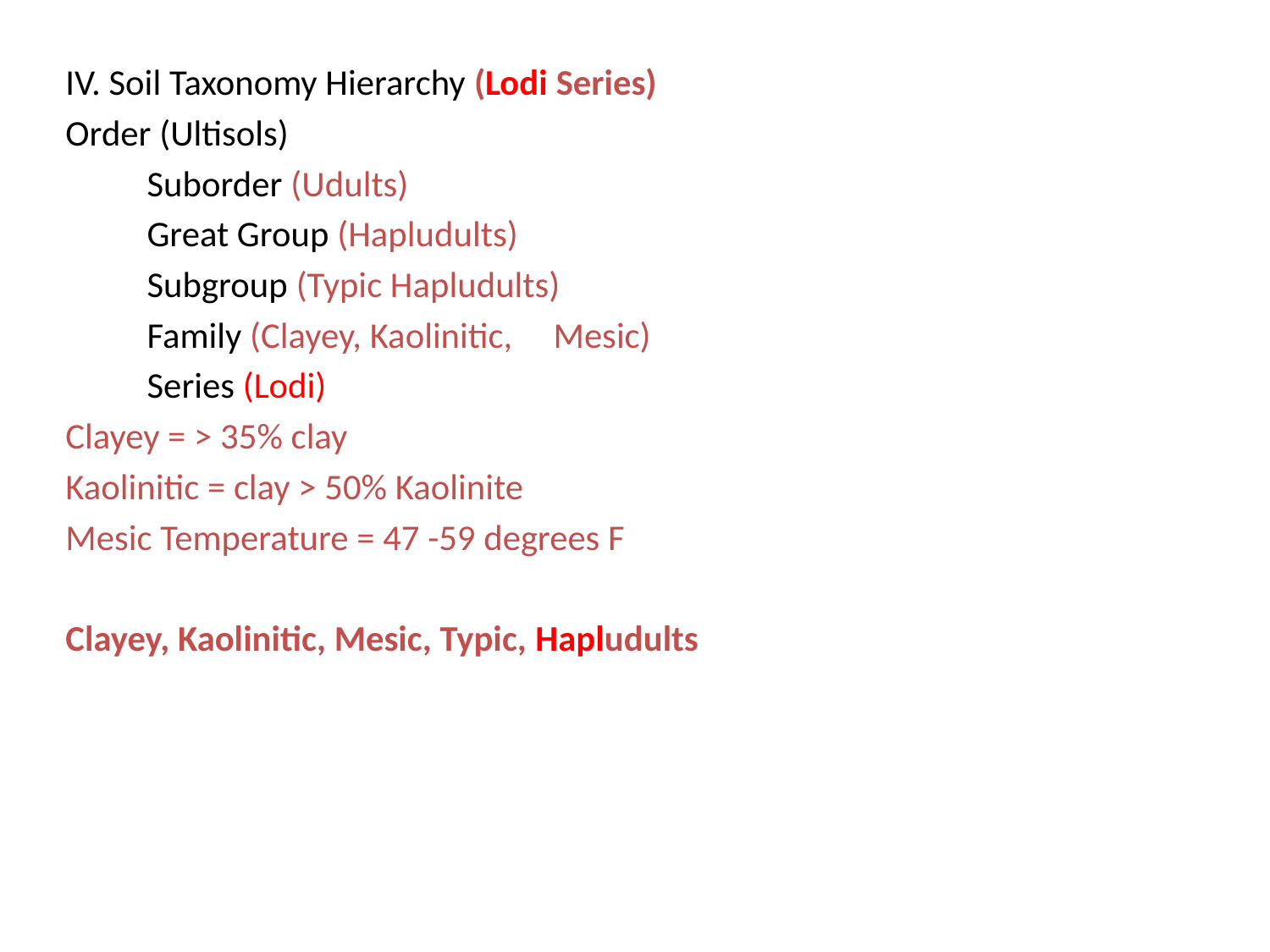

IV. Soil Taxonomy Hierarchy (Lodi Series)
Order (Ultisols)
	Suborder (Udults)
		Great Group (Hapludults)
			Subgroup (Typic Hapludults)
				Family (Clayey, Kaolinitic, 					Mesic)
					Series (Lodi)
Clayey = > 35% clay
Kaolinitic = clay > 50% Kaolinite
Mesic Temperature = 47 -59 degrees F

Clayey, Kaolinitic, Mesic, Typic, Hapludults